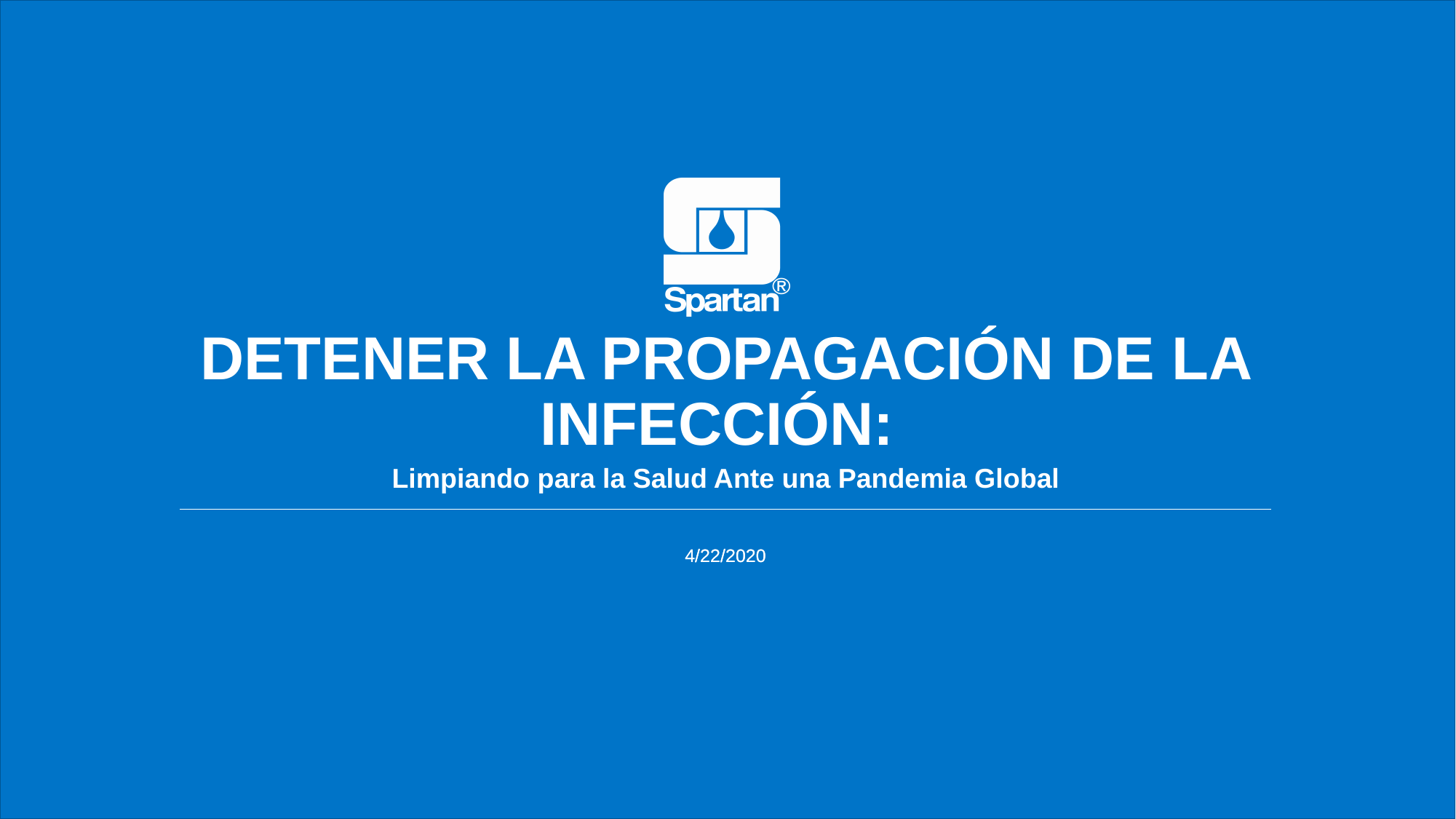

# Detener la propagación de la infección:
Limpiando para la Salud Ante una Pandemia Global